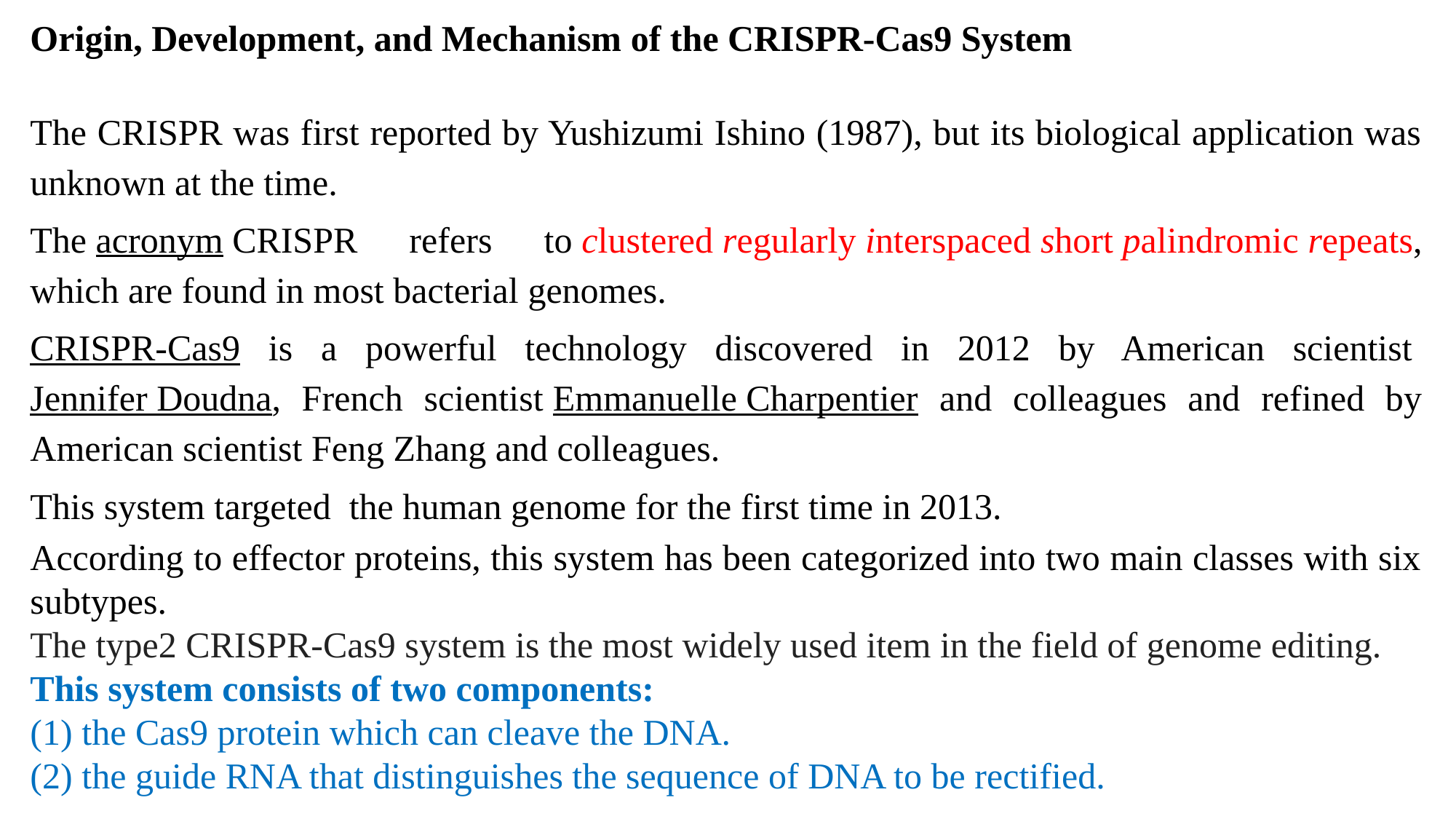

Origin, Development, and Mechanism of the CRISPR-Cas9 System

The CRISPR was first reported by Yushizumi Ishino (1987), but its biological application was unknown at the time.
The acronym CRISPR refers to clustered regularly interspaced short palindromic repeats, which are found in most bacterial genomes.
CRISPR-Cas9 is a powerful technology discovered in 2012 by American scientist Jennifer Doudna, French scientist Emmanuelle Charpentier and colleagues and refined by American scientist Feng Zhang and colleagues.
This system targeted  the human genome for the first time in 2013.
According to effector proteins, this system has been categorized into two main classes with six subtypes.
The type2 CRISPR-Cas9 system is the most widely used item in the field of genome editing.
This system consists of two components:
(1) the Cas9 protein which can cleave the DNA.
(2) the guide RNA that distinguishes the sequence of DNA to be rectified.